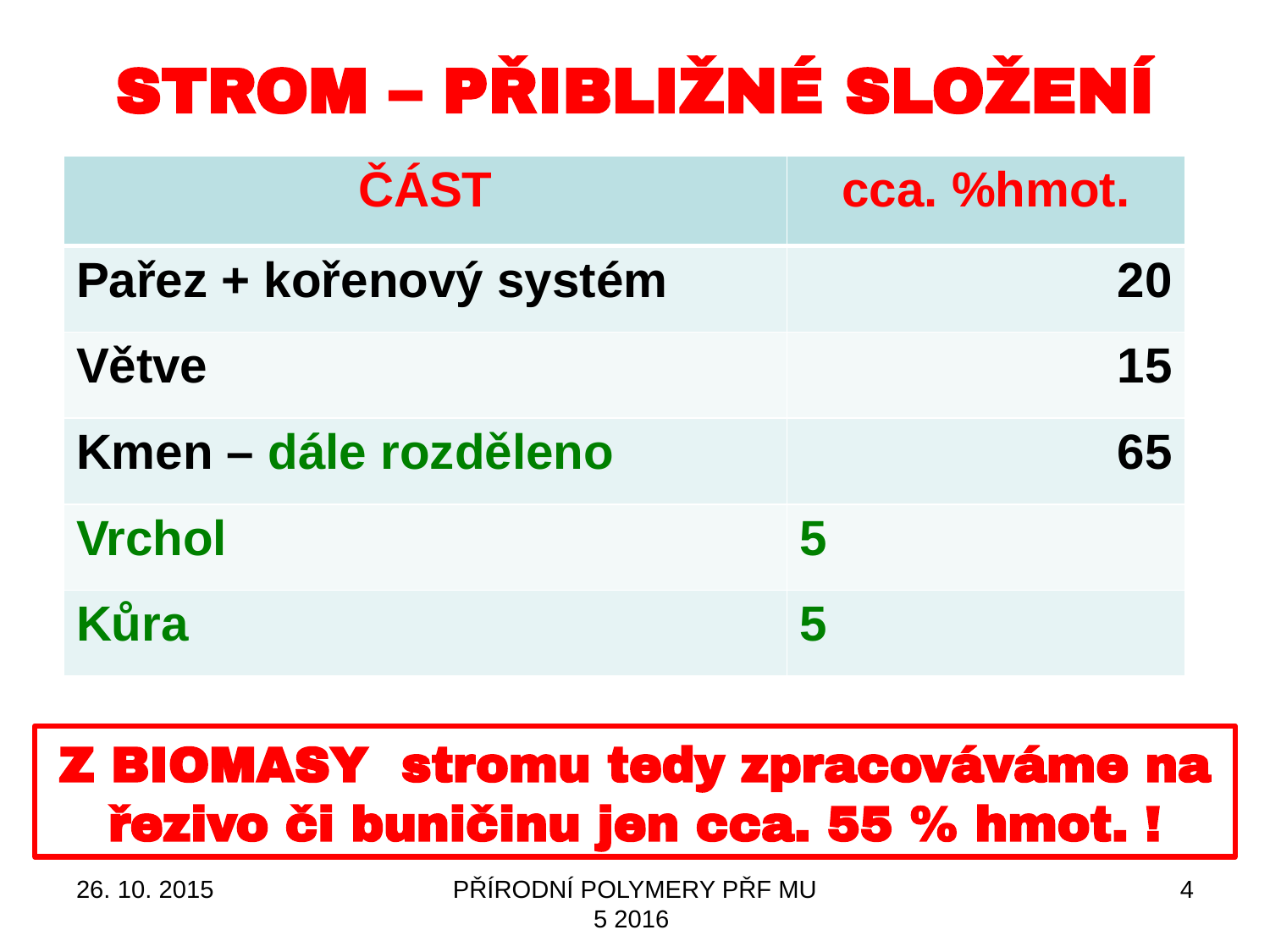

# STROM – PŘIBLIŽNÉ SLOŽENÍ
| ČÁST | cca. %hmot. |
| --- | --- |
| Pařez + kořenový systém | 20 |
| Větve | 15 |
| Kmen – dále rozděleno | 65 |
| Vrchol | 5 |
| Kůra | 5 |
Z BIOMASY  stromu tedy zpracováváme na řezivo či buničinu jen cca. 55 % hmot. !
26. 10. 2015
PŘÍRODNÍ POLYMERY PŘF MU 5 2016
4